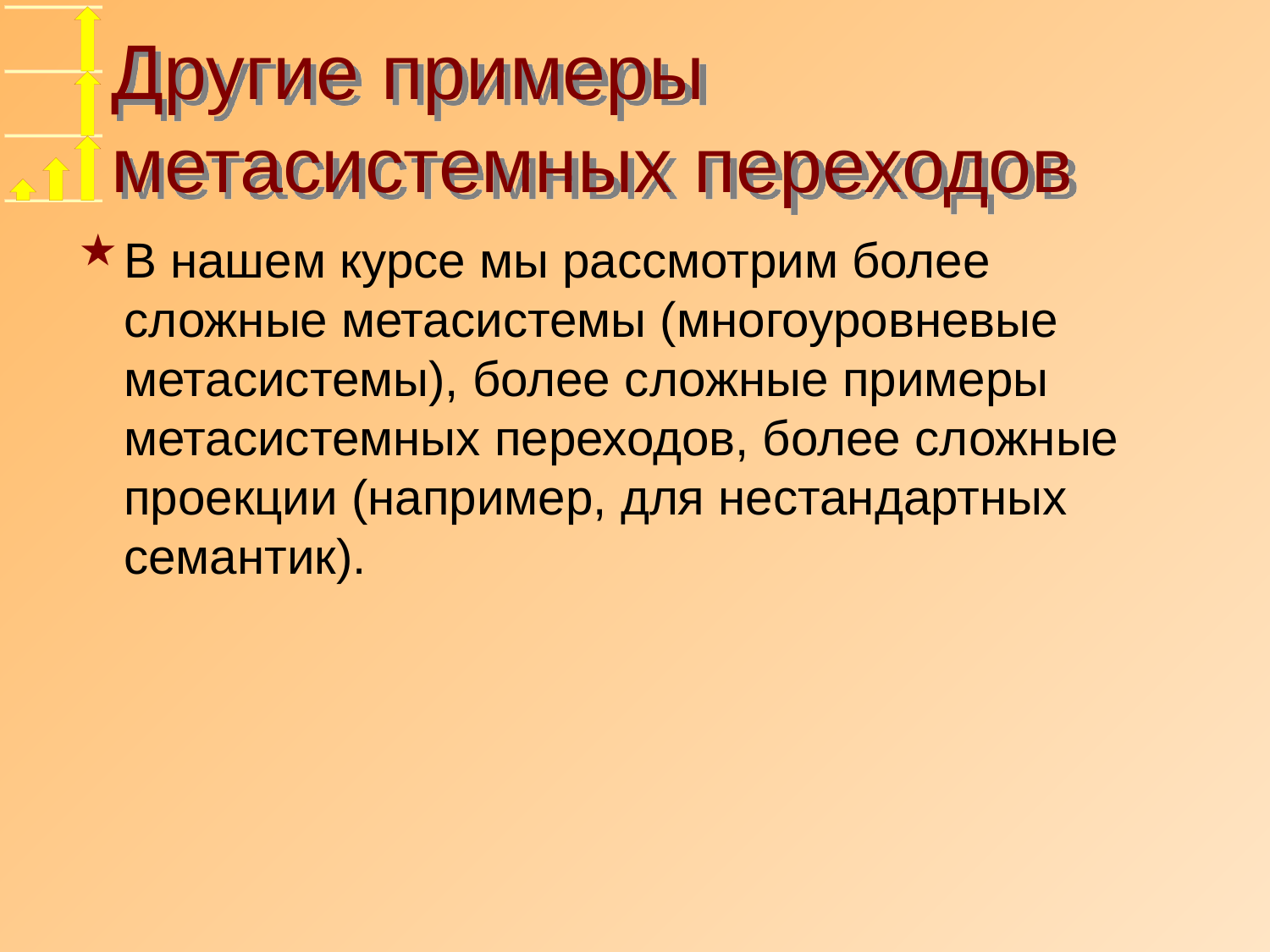

# Другие примеры метасистемных переходов
В нашем курсе мы рассмотрим более сложные метасистемы (многоуровневые метасистемы), более сложные примеры метасистемных переходов, более сложные проекции (например, для нестандартных семантик).